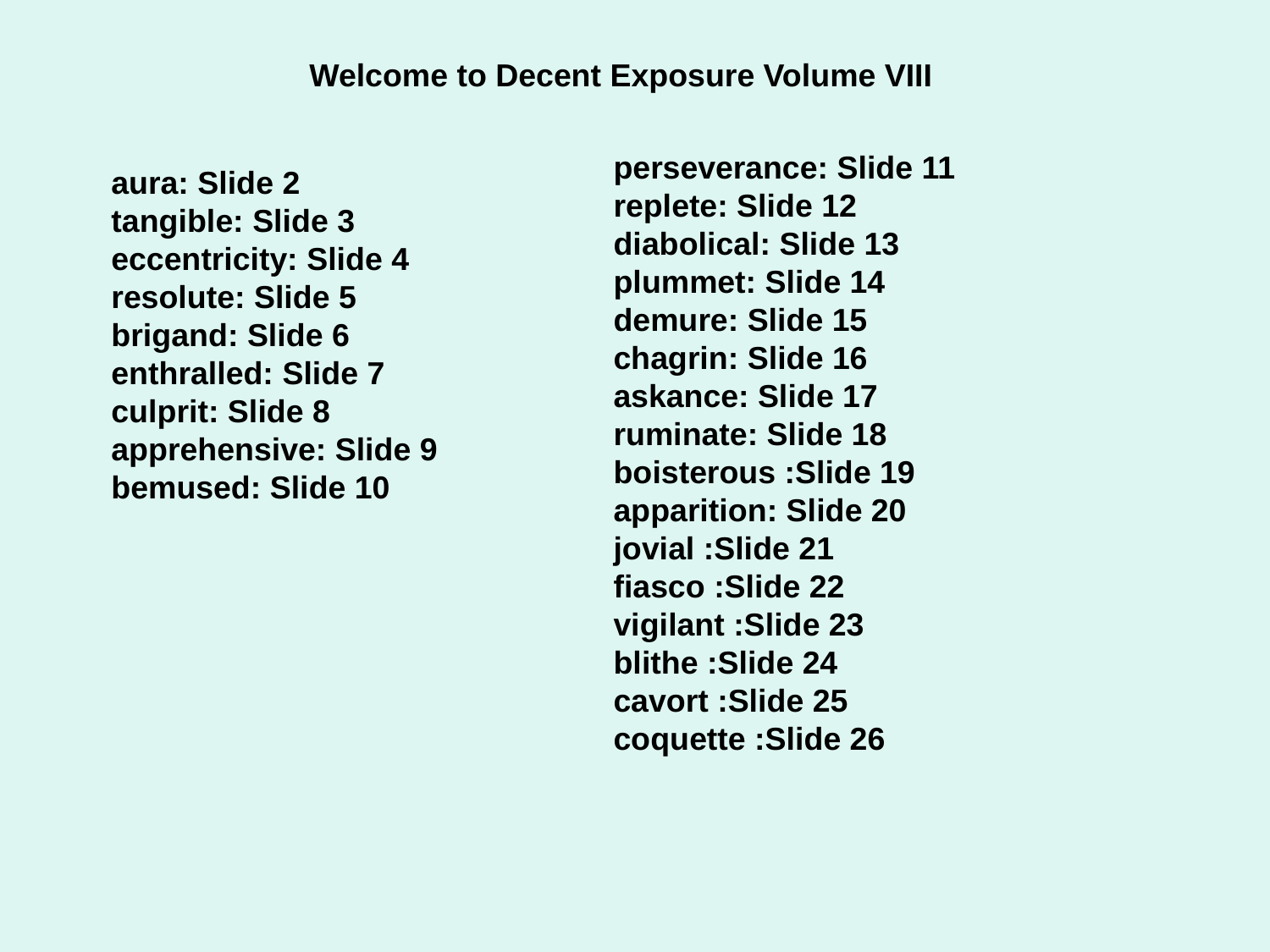

Welcome to Decent Exposure Volume VIII
perseverance: Slide 11
replete: Slide 12
diabolical: Slide 13
plummet: Slide 14
demure: Slide 15
chagrin: Slide 16
askance: Slide 17               ruminate: Slide 18
boisterous :Slide 19
apparition: Slide 20
jovial :Slide 21
fiasco :Slide 22
vigilant :Slide 23
blithe :Slide 24
cavort :Slide 25
coquette :Slide 26
aura: Slide 2
tangible: Slide 3
eccentricity: Slide 4
resolute: Slide 5
brigand: Slide 6
enthralled: Slide 7
culprit: Slide 8
apprehensive: Slide 9
bemused: Slide 10